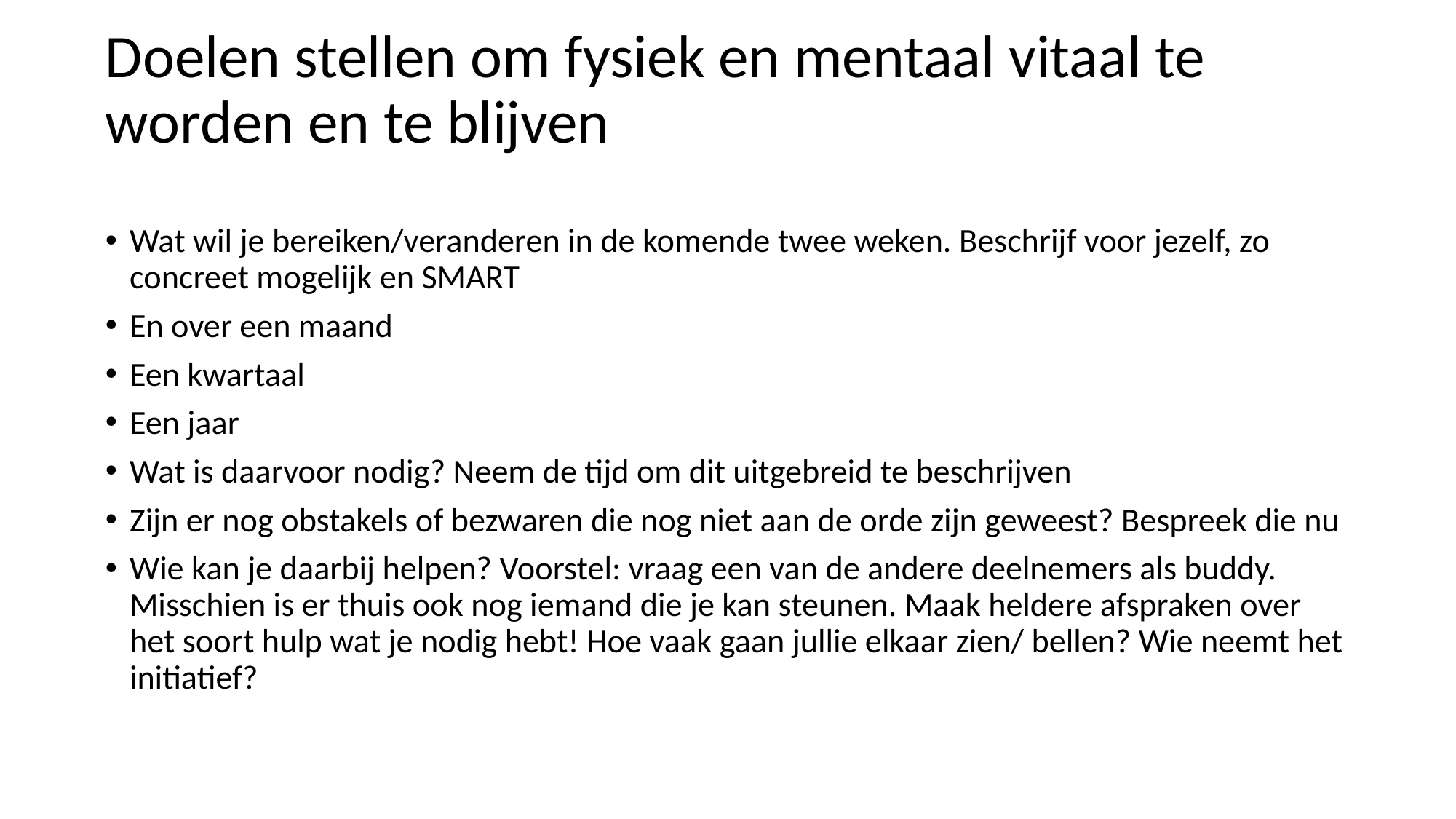

# Doelen stellen om fysiek en mentaal vitaal te worden en te blijven
Wat wil je bereiken/veranderen in de komende twee weken. Beschrijf voor jezelf, zo concreet mogelijk en SMART
En over een maand
Een kwartaal
Een jaar
Wat is daarvoor nodig? Neem de tijd om dit uitgebreid te beschrijven
Zijn er nog obstakels of bezwaren die nog niet aan de orde zijn geweest? Bespreek die nu
Wie kan je daarbij helpen? Voorstel: vraag een van de andere deelnemers als buddy. Misschien is er thuis ook nog iemand die je kan steunen. Maak heldere afspraken over het soort hulp wat je nodig hebt! Hoe vaak gaan jullie elkaar zien/ bellen? Wie neemt het initiatief?